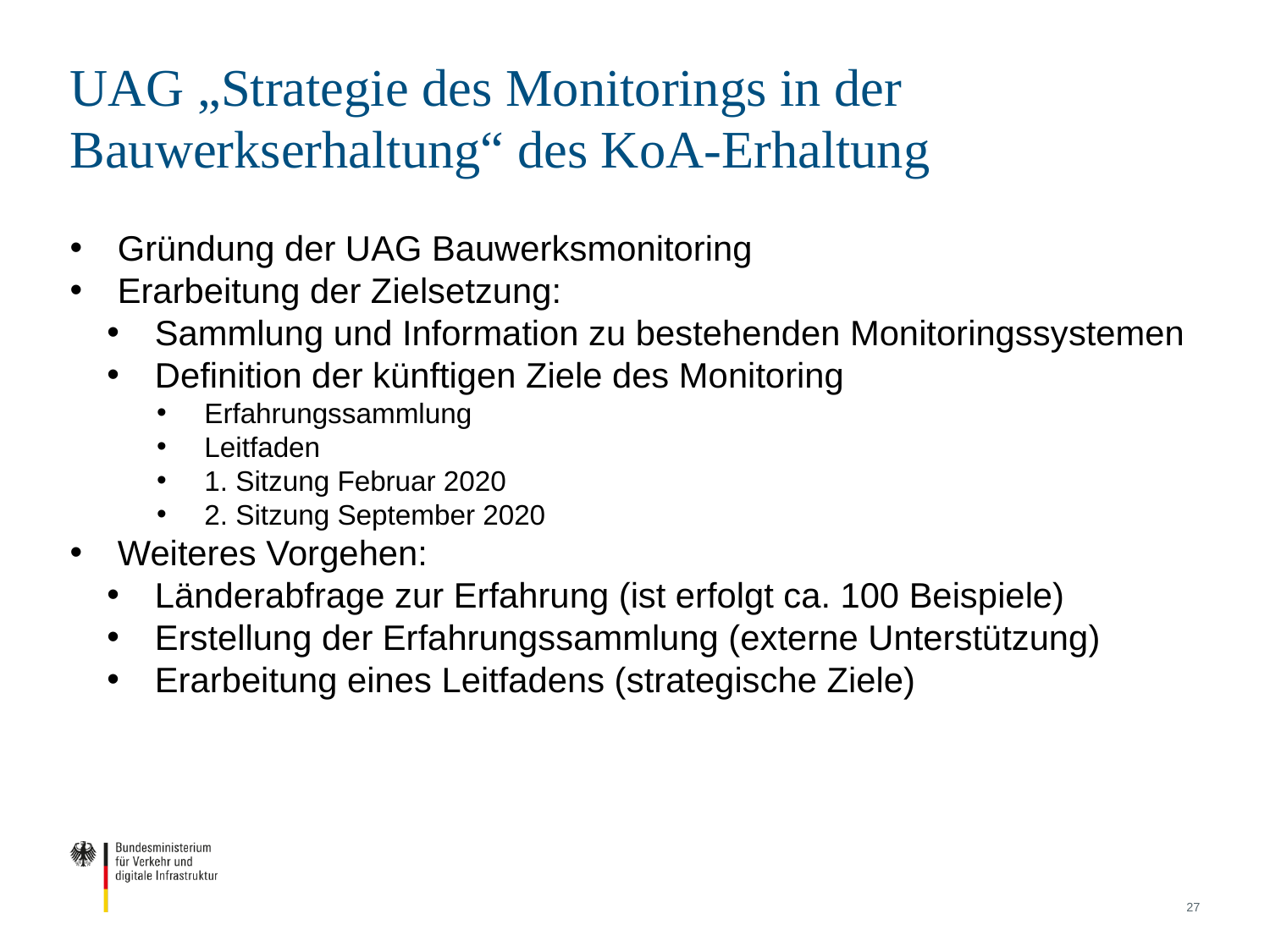

# UAG „Strategie des Monitorings in der Bauwerkserhaltung“ des KoA-Erhaltung
Gründung der UAG Bauwerksmonitoring
Erarbeitung der Zielsetzung:
Sammlung und Information zu bestehenden Monitoringssystemen
Definition der künftigen Ziele des Monitoring
Erfahrungssammlung
Leitfaden
1. Sitzung Februar 2020
2. Sitzung September 2020
Weiteres Vorgehen:
Länderabfrage zur Erfahrung (ist erfolgt ca. 100 Beispiele)
Erstellung der Erfahrungssammlung (externe Unterstützung)
Erarbeitung eines Leitfadens (strategische Ziele)
27